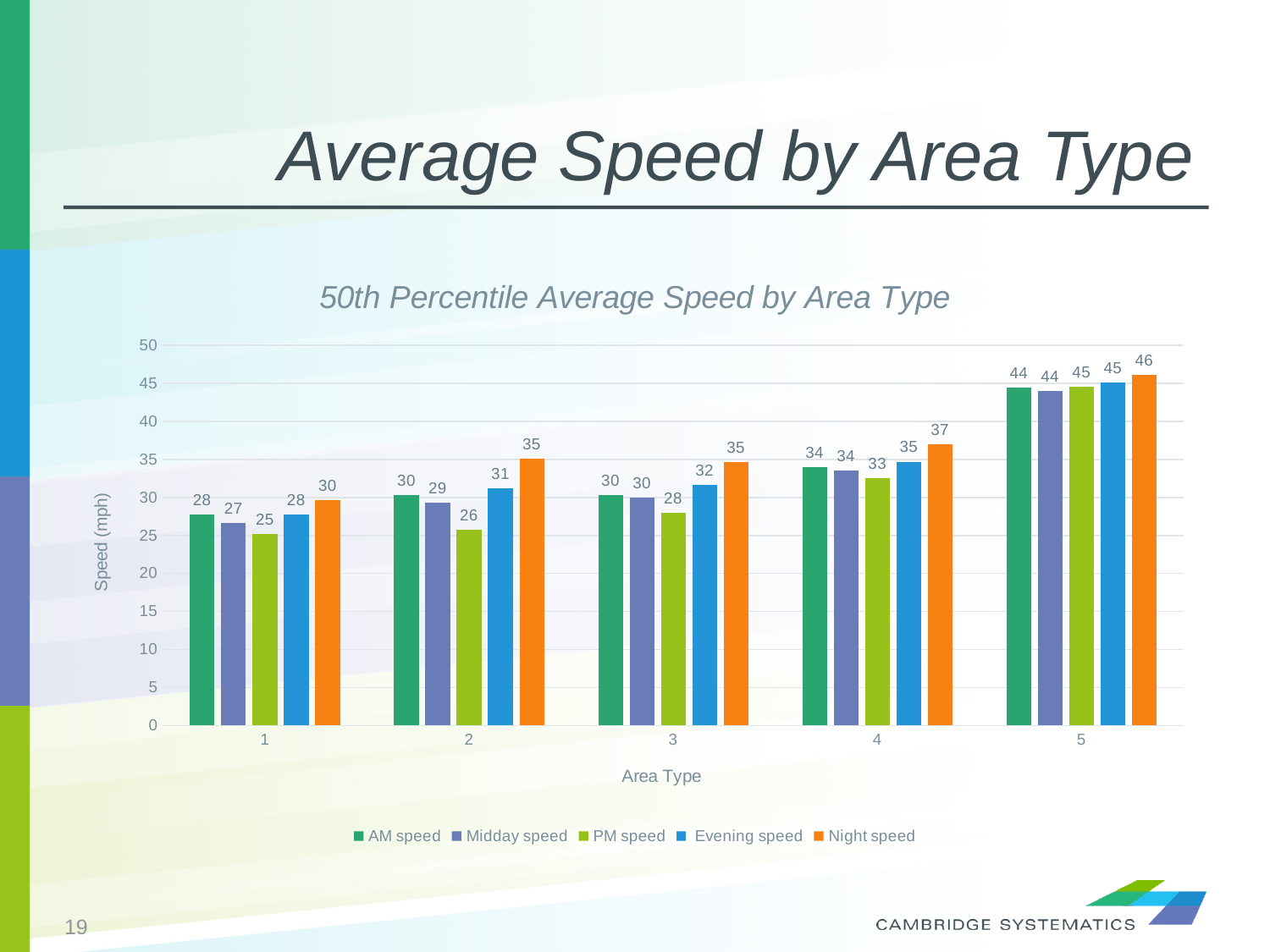

# Average Speed by Area Type

### Chart: 50th Percentile Average Speed by Area Type

| Category | AM speed | Midday speed | PM speed |  Evening speed | Night speed |
|---|---|---|---|---|---|
19